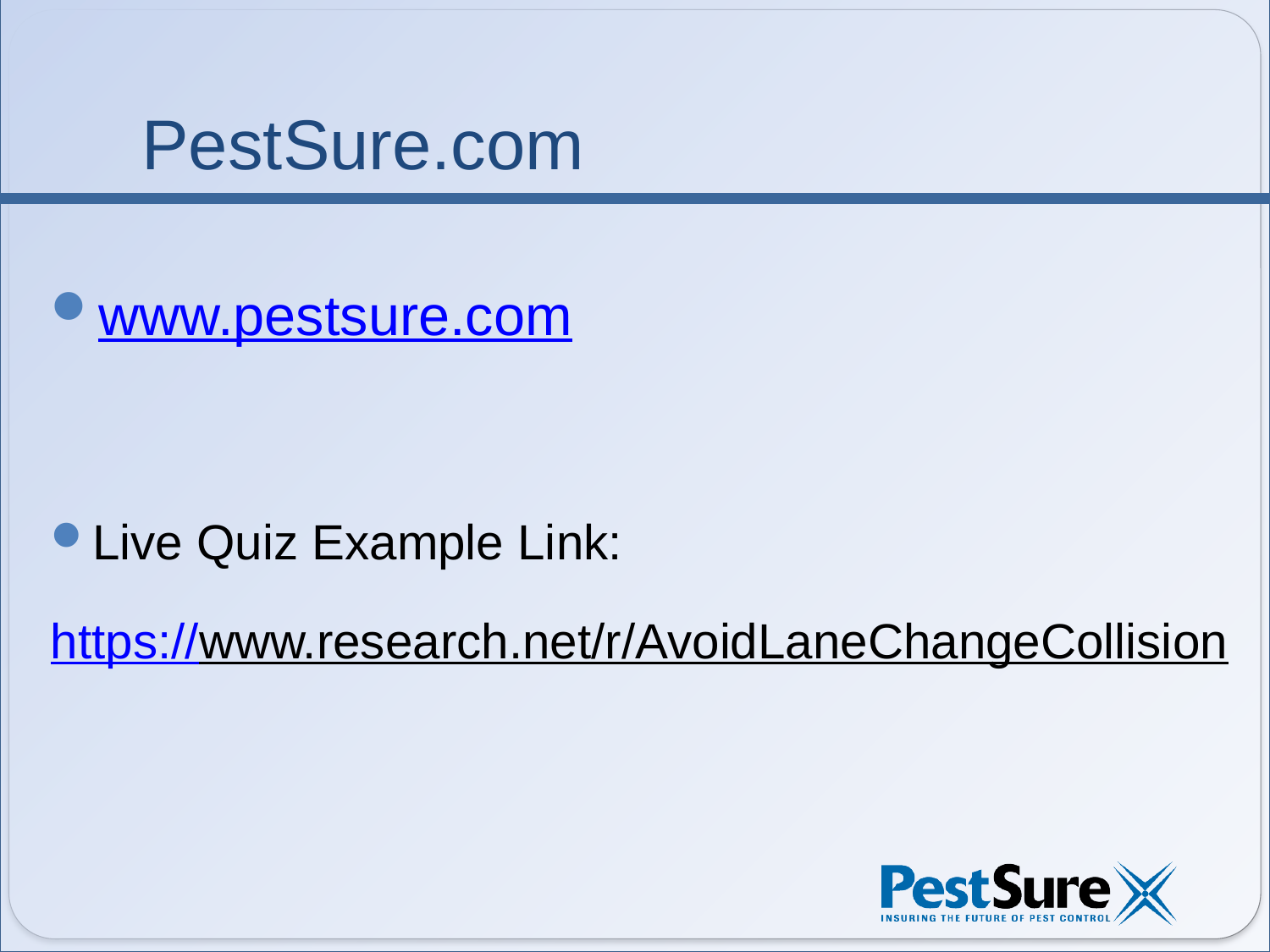

# PestSure.com
www.pestsure.com

Live Quiz Example Link:
https://www.research.net/r/AvoidLaneChangeCollision